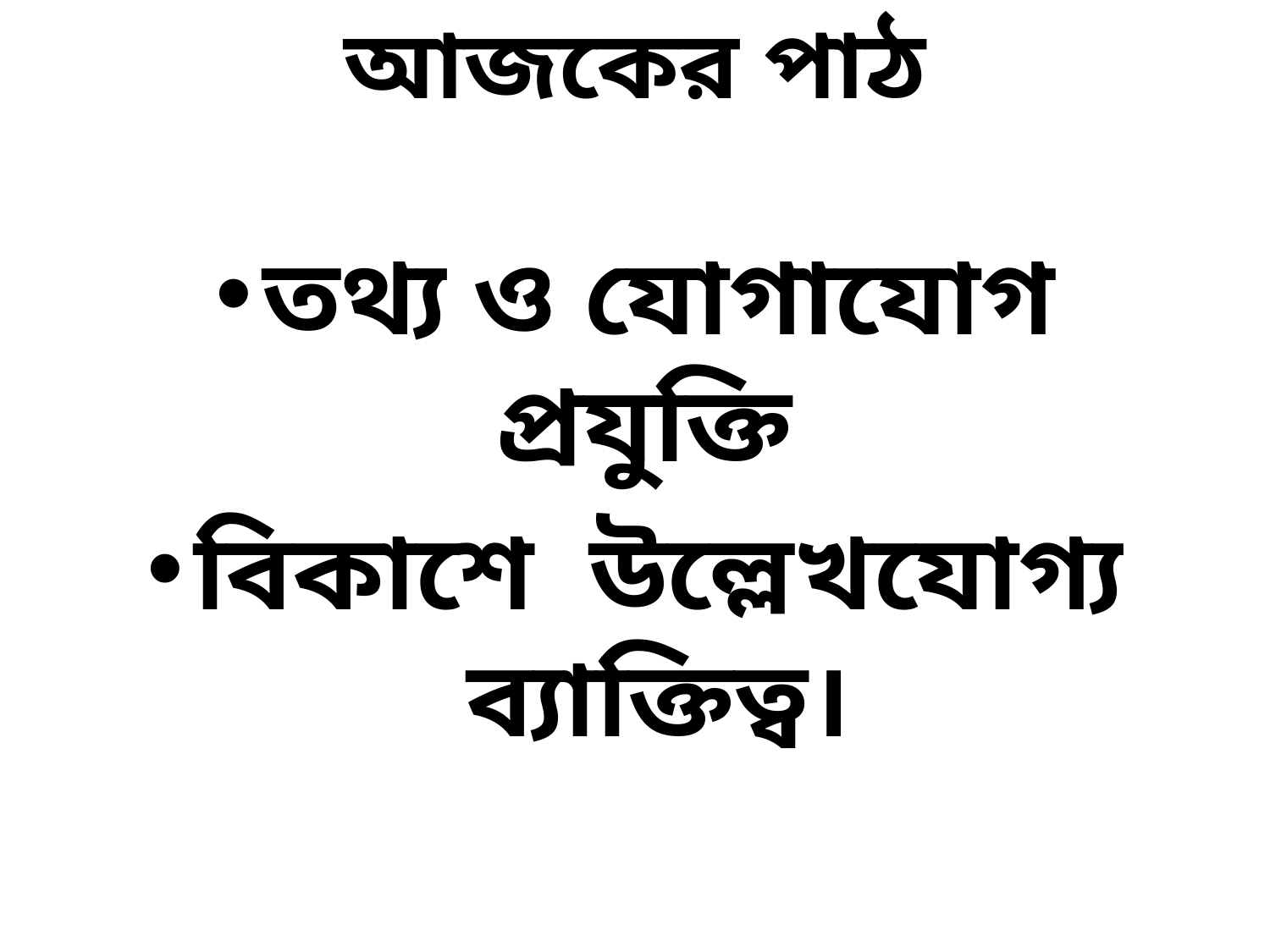

# আজকের পাঠ
তথ্য ও যোগাযোগ প্রযুক্তি
বিকাশে  উল্লেখযোগ্য ব্যাক্তিত্ব।